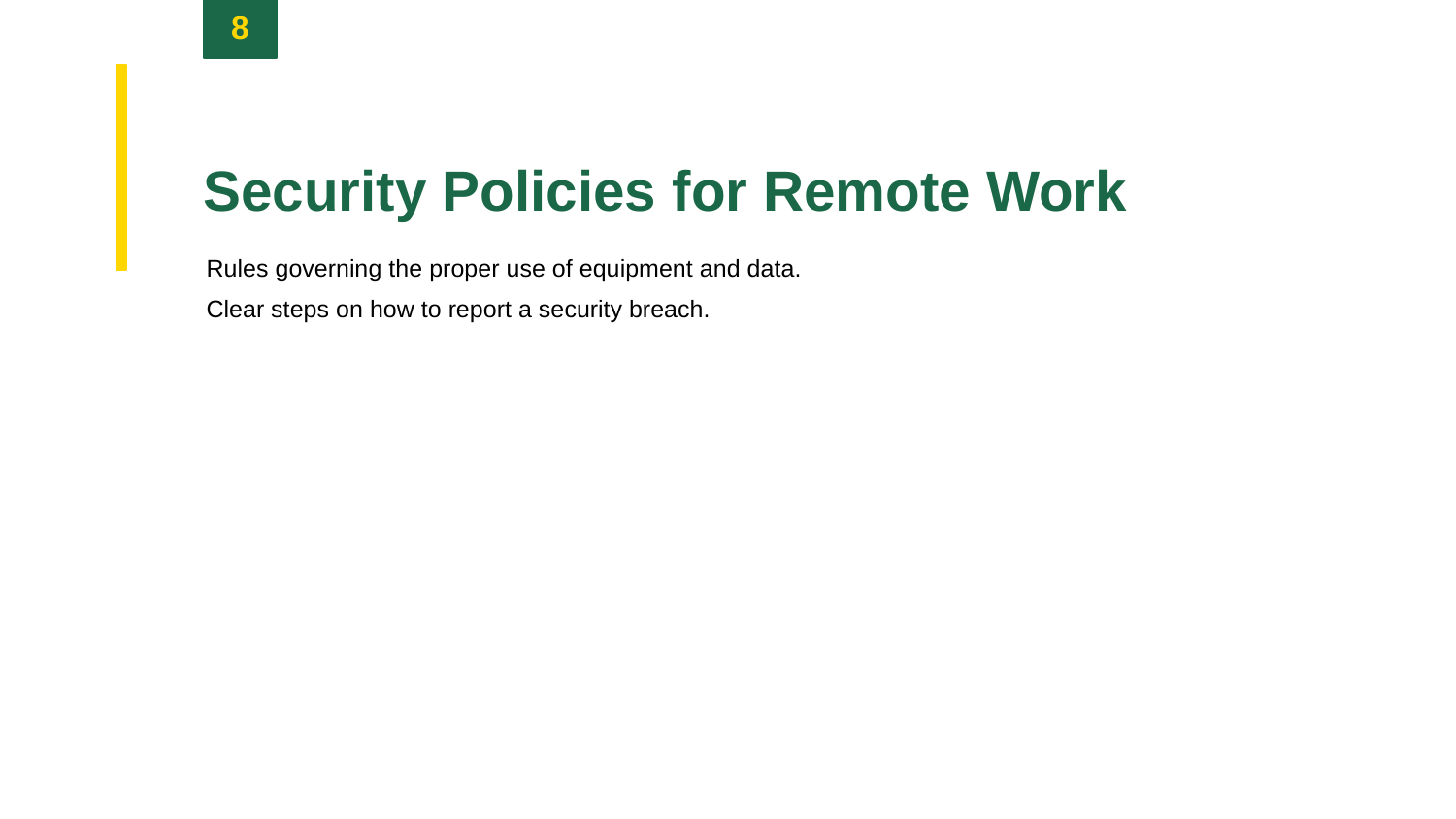

8

Security Policies for Remote Work
Rules governing the proper use of equipment and data.
Clear steps on how to report a security breach.